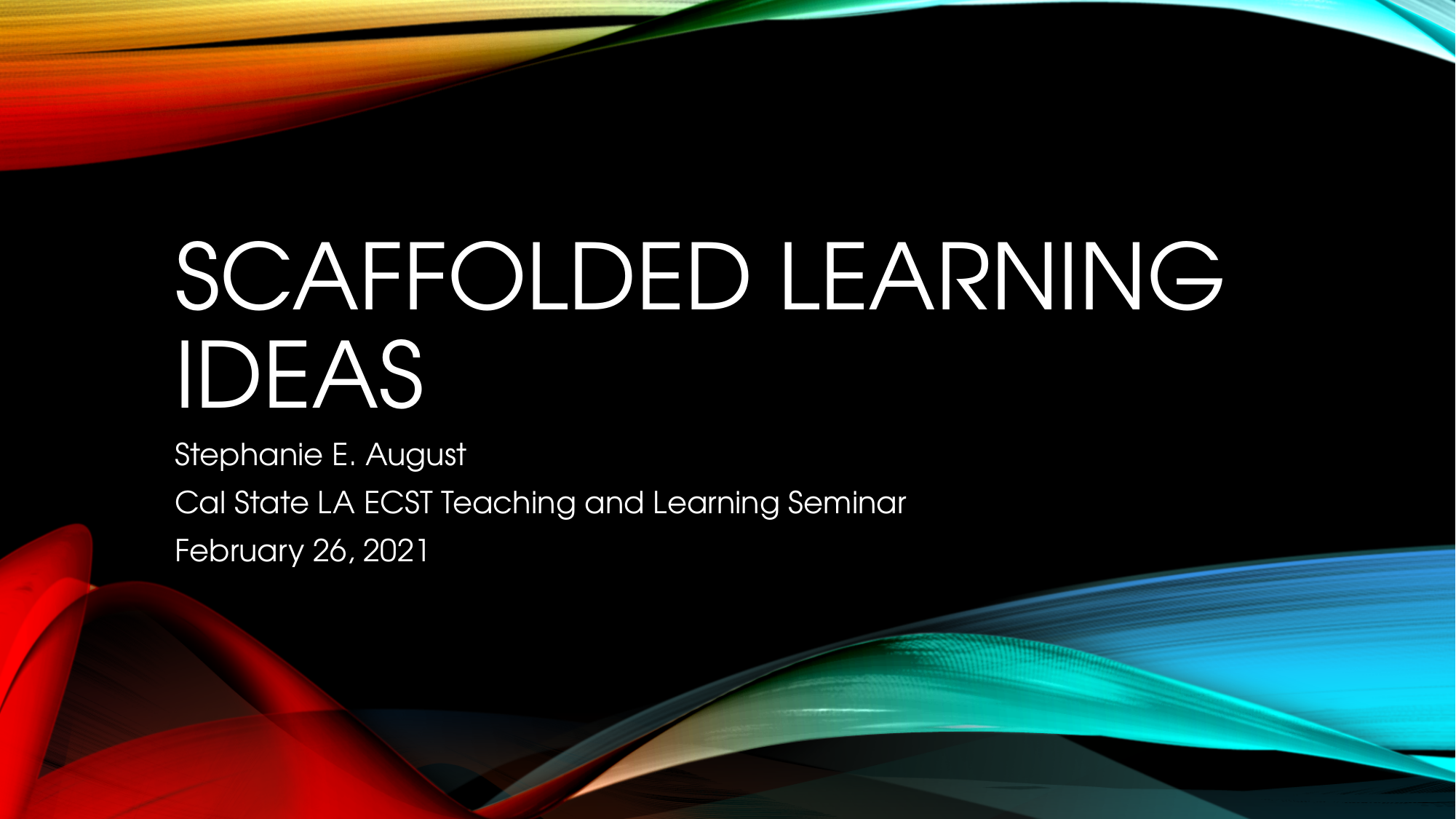

# Scaffolded Learning Ideas
Stephanie E. August
Cal State LA ECST Teaching and Learning Seminar
February 26, 2021